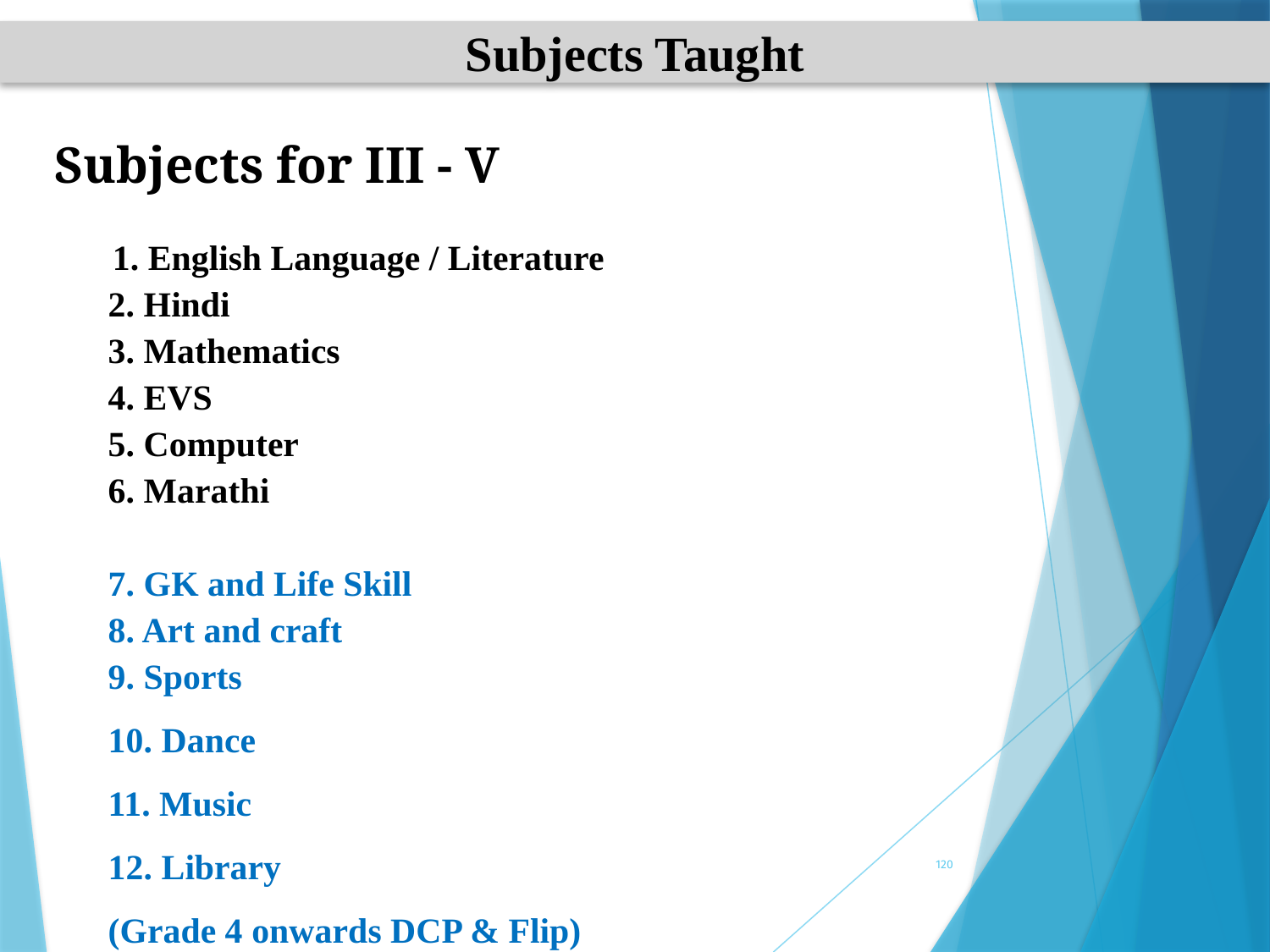

Subjects Taught
Subjects for III - V

       1. English Language / Literature
      2. Hindi
      3. Mathematics
      4. EVS
      5. Computer
      6. Marathi

      7. GK and Life Skill
      8. Art and craft
      9. Sports
      10. Dance
      11. Music
      12. Library
      (Grade 4 onwards DCP & Flip)

120